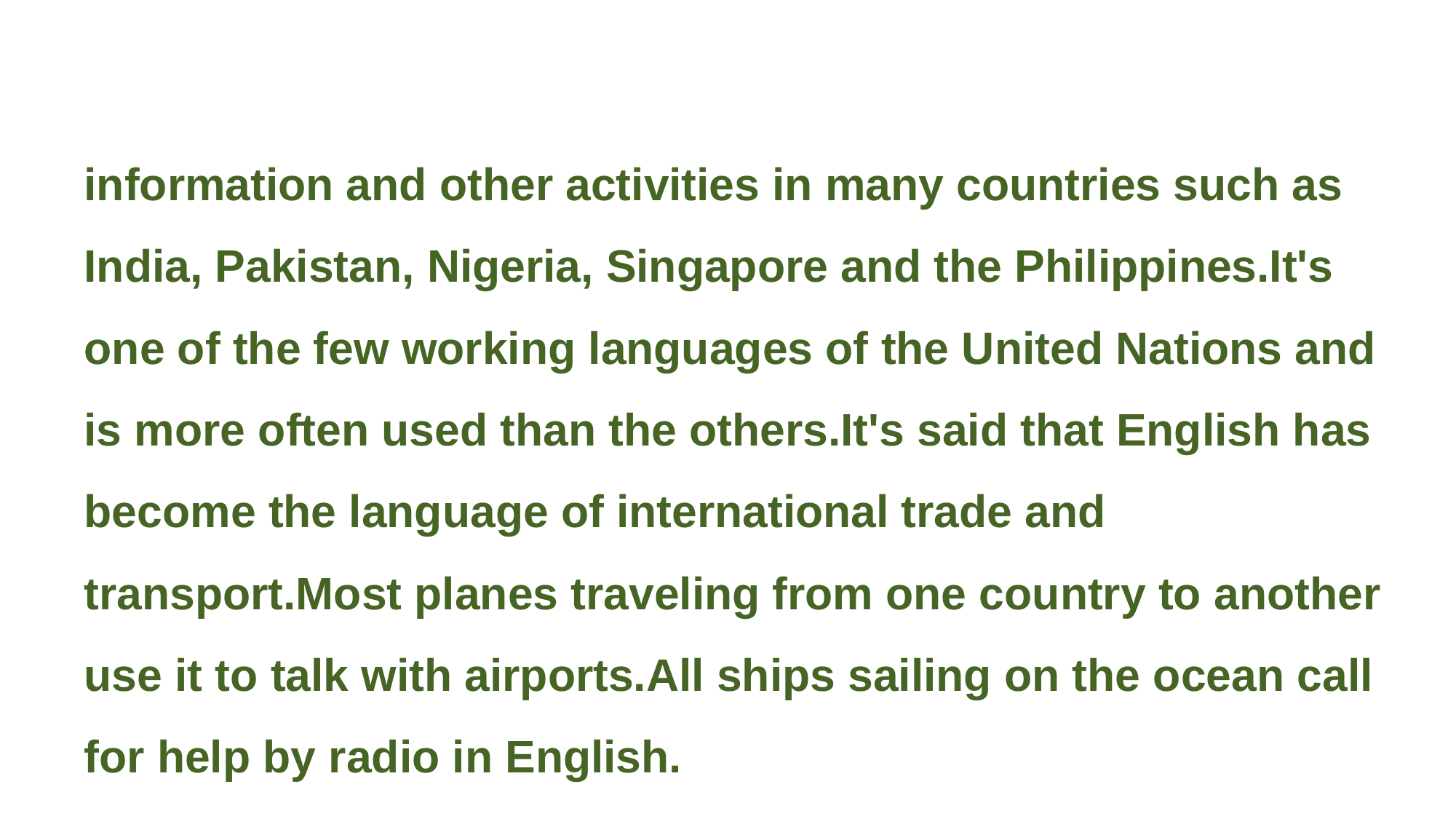

information and other activities in many countries such as India, Pakistan, Nigeria, Singapore and the Philippines.It's one of the few working languages of the United Nations and is more often used than the others.It's said that English has become the language of international trade and transport.Most planes traveling from one country to another use it to talk with airports.All ships sailing on the ocean call for help by radio in English.